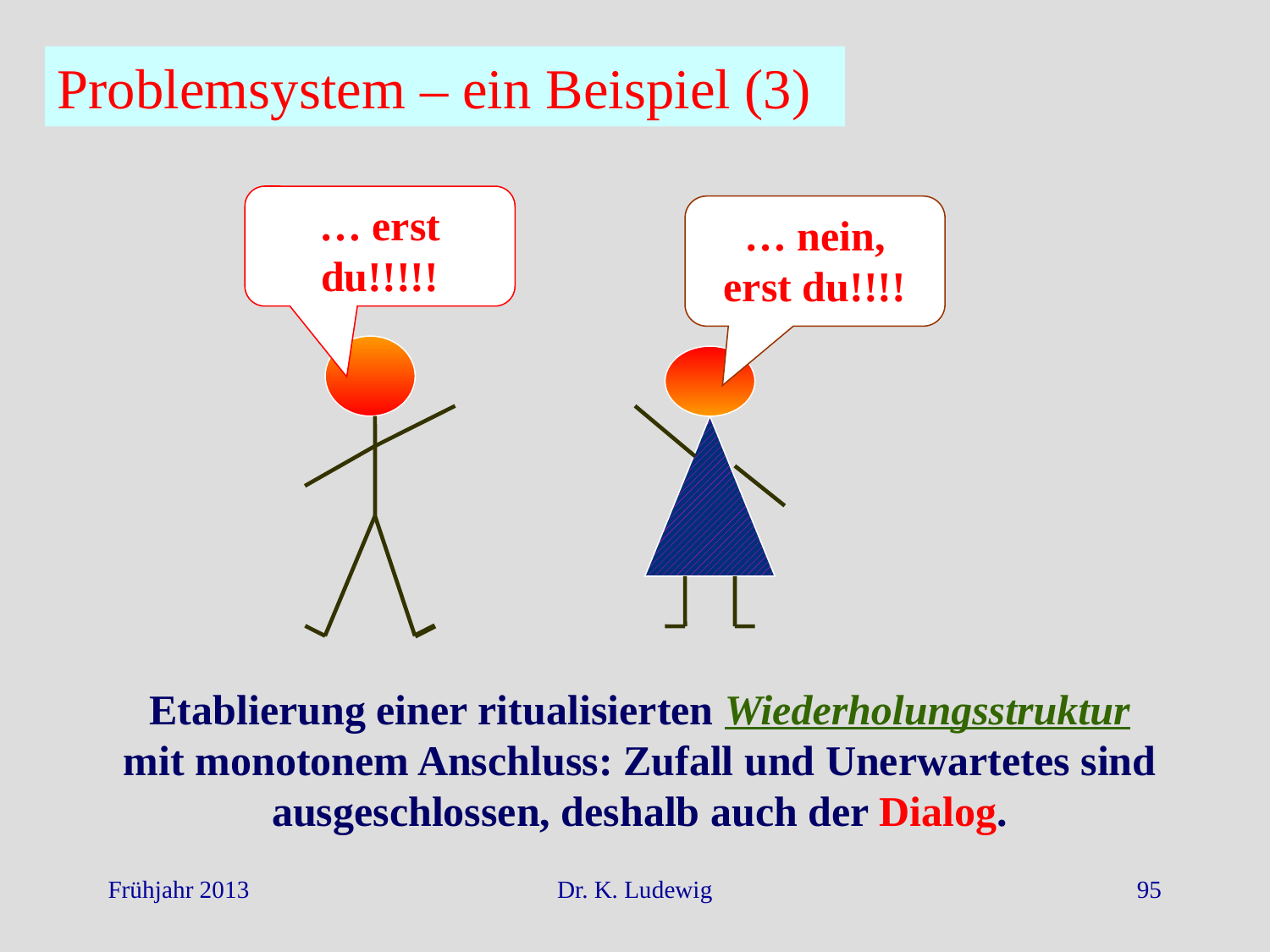

Problemsystem – ein Beispiel (3)
… erst du!!!!!
… nein,
erst du!!!!

Etablierung einer ritualisierten Wiederholungsstruktur mit monotonem Anschluss: Zufall und Unerwartetes sind ausgeschlossen, deshalb auch der Dialog.
Frühjahr 2013
Dr. K. Ludewig
95